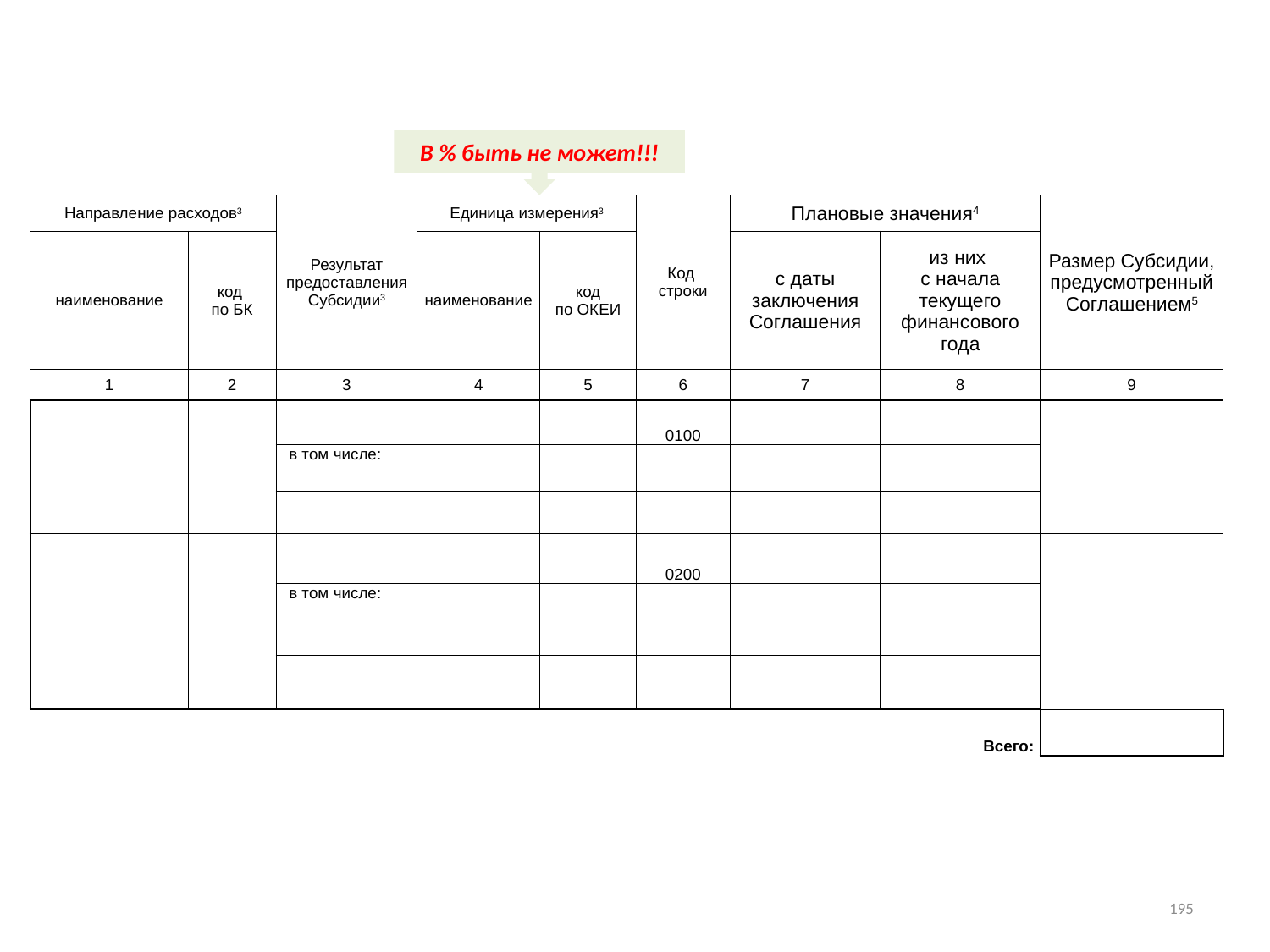

В % быть не может!!!
| Направление расходов3 |  | Результат предоставления Субсидии3 | Единица измерения3 |  | Код строки | Плановые значения4 |  | Размер Субсидии, предусмотренный Соглашением5 |
| --- | --- | --- | --- | --- | --- | --- | --- | --- |
| наименование | код по БК |  | наименование | код по ОКЕИ |  | с даты заключения Соглашения | из них с начала текущего финансового года |  |
| 1 | 2 | 3 | 4 | 5 | 6 | 7 | 8 | 9 |
|  |  |  |  |  | 0100 |  |  |  |
|  |  | в том числе: |  |  |  |  |  |  |
|  |  |  |  |  |  |  |  |  |
|  |  |  |  |  | 0200 |  |  |  |
|  |  | в том числе: |  |  |  |  |  |  |
|  |  |  |  |  |  |  |  |  |
|  |  |  |  |  |  |  | Всего: |  |
195